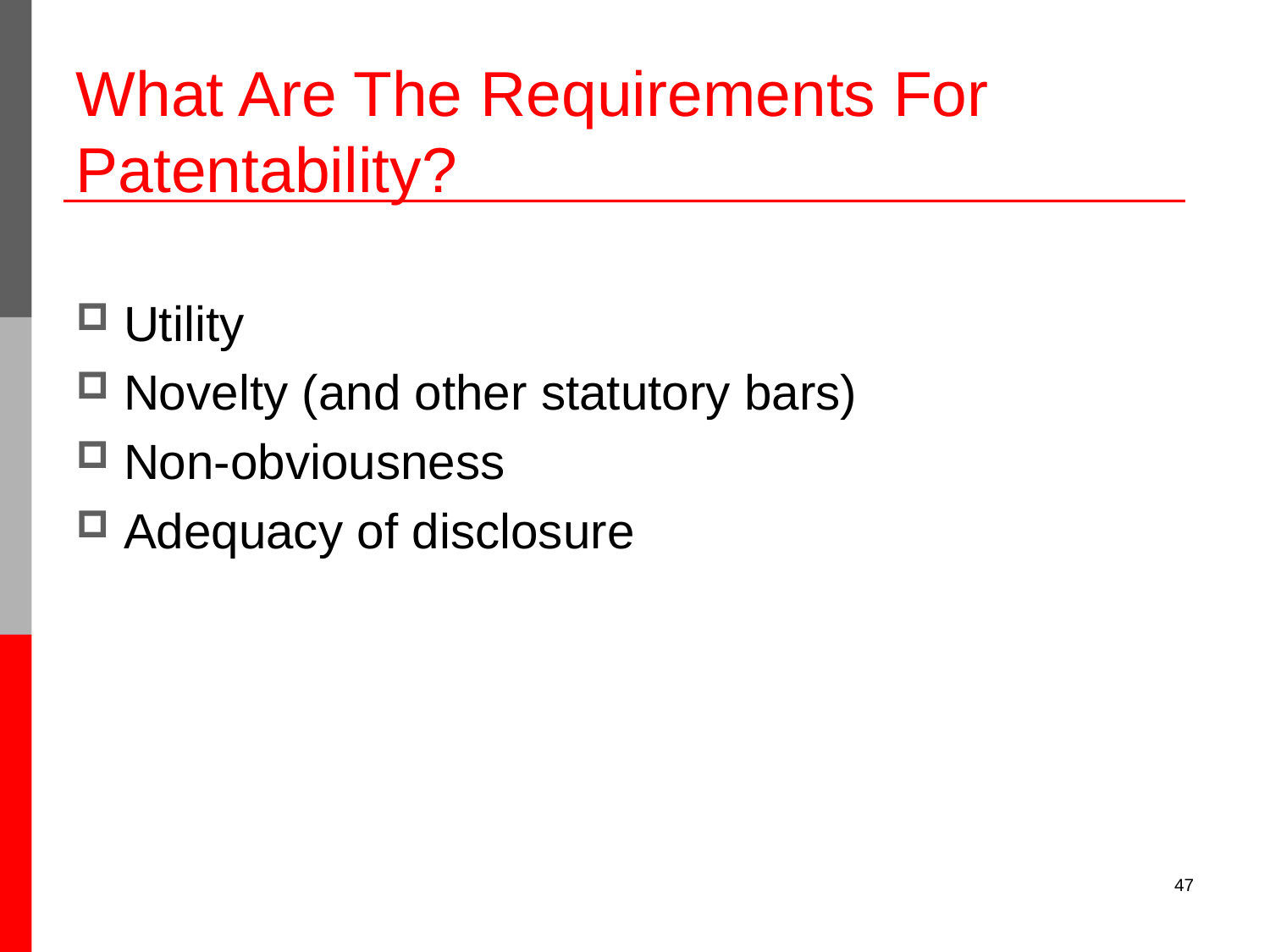

# What Are The Requirements For Patentability?
Utility
Novelty (and other statutory bars)
Non-obviousness
Adequacy of disclosure

47